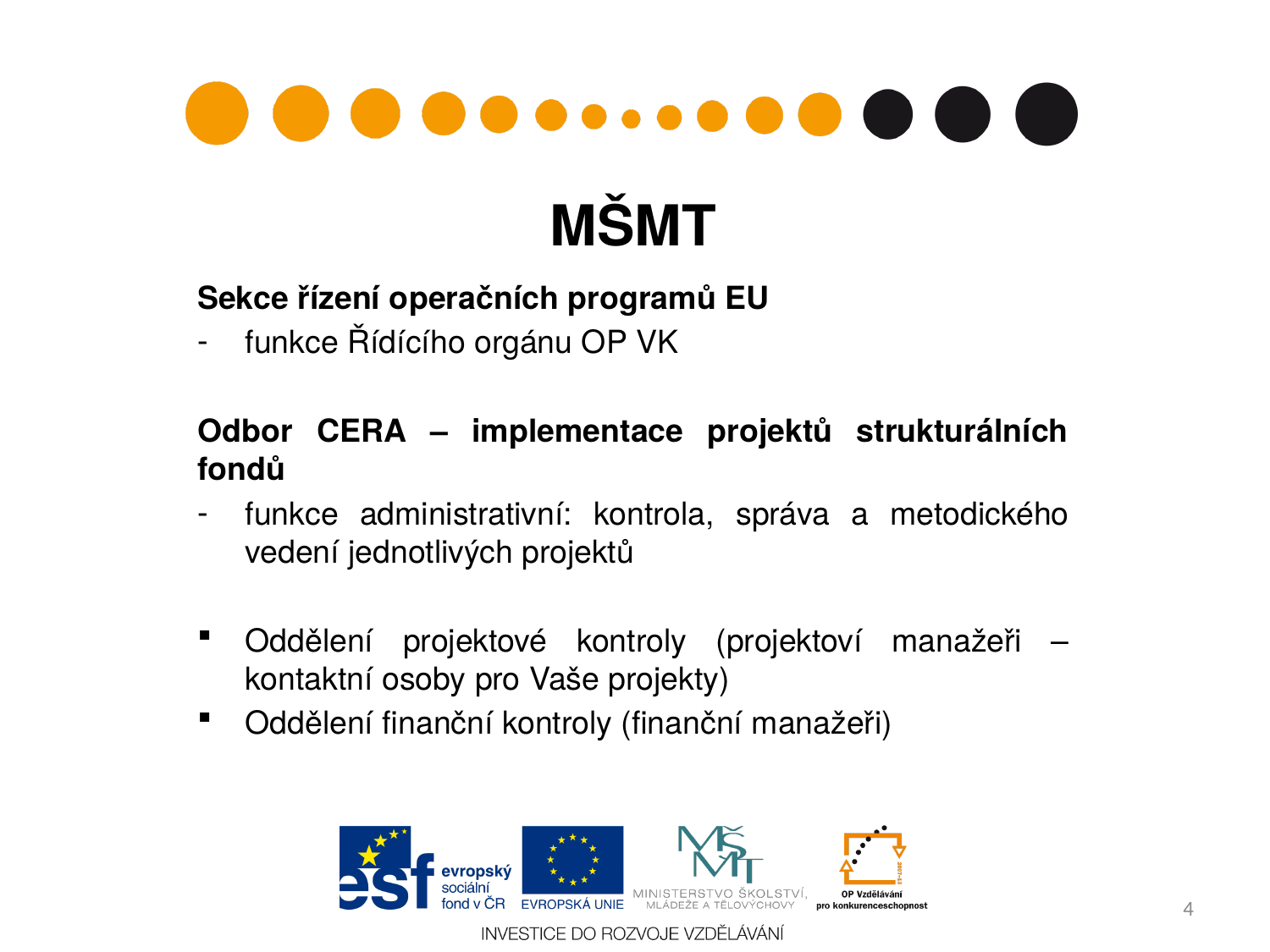

# MŠMT
Sekce řízení operačních programů EU
funkce Řídícího orgánu OP VK

Odbor CERA – implementace projektů strukturálních fondů
funkce administrativní: kontrola, správa a metodického vedení jednotlivých projektů

Oddělení projektové kontroly (projektoví manažeři – kontaktní osoby pro Vaše projekty)
Oddělení finanční kontroly (finanční manažeři)

4